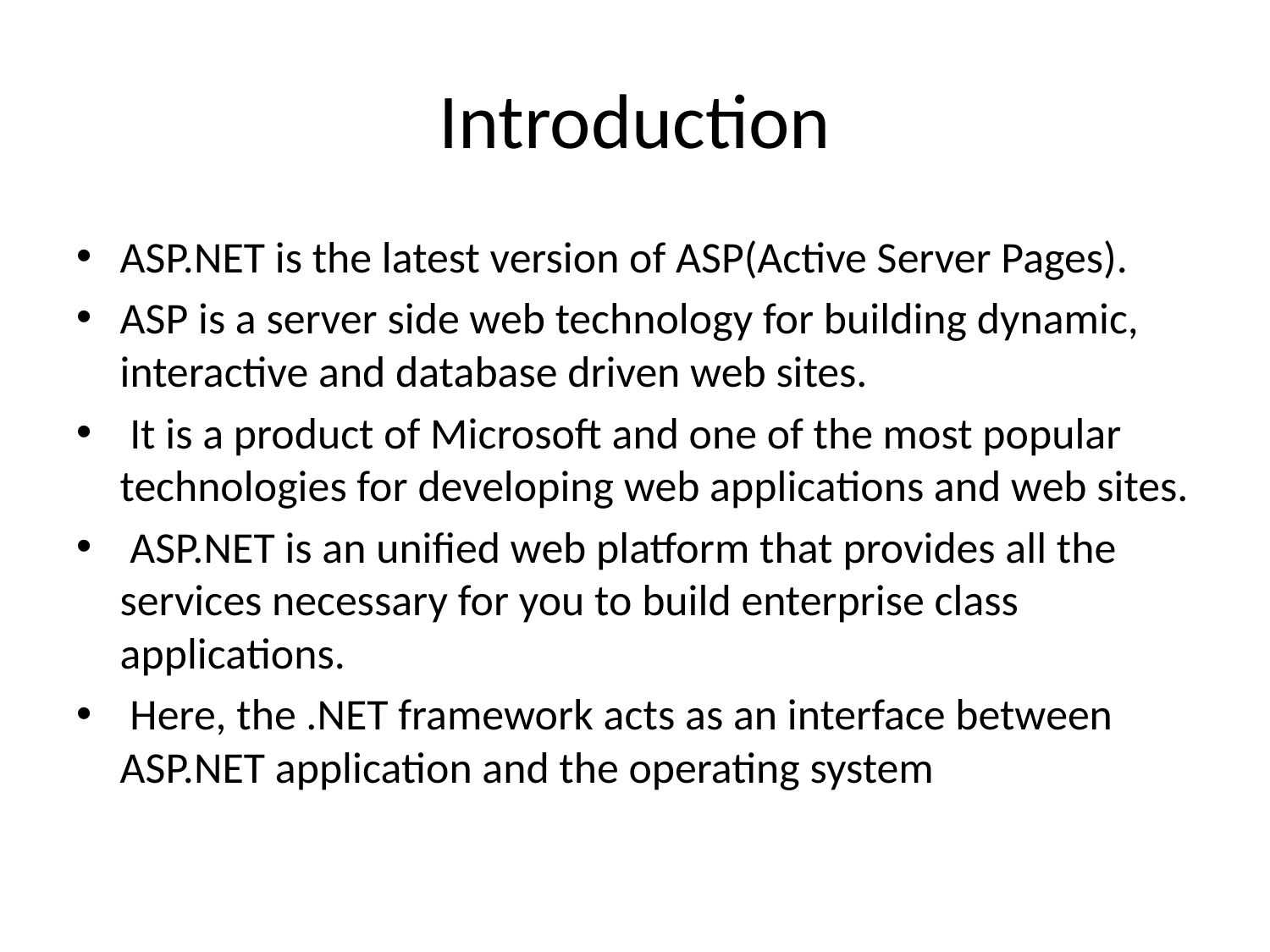

# Introduction
ASP.NET is the latest version of ASP(Active Server Pages).
ASP is a server side web technology for building dynamic, interactive and database driven web sites.
 It is a product of Microsoft and one of the most popular technologies for developing web applications and web sites.
 ASP.NET is an unified web platform that provides all the services necessary for you to build enterprise class applications.
 Here, the .NET framework acts as an interface between ASP.NET application and the operating system